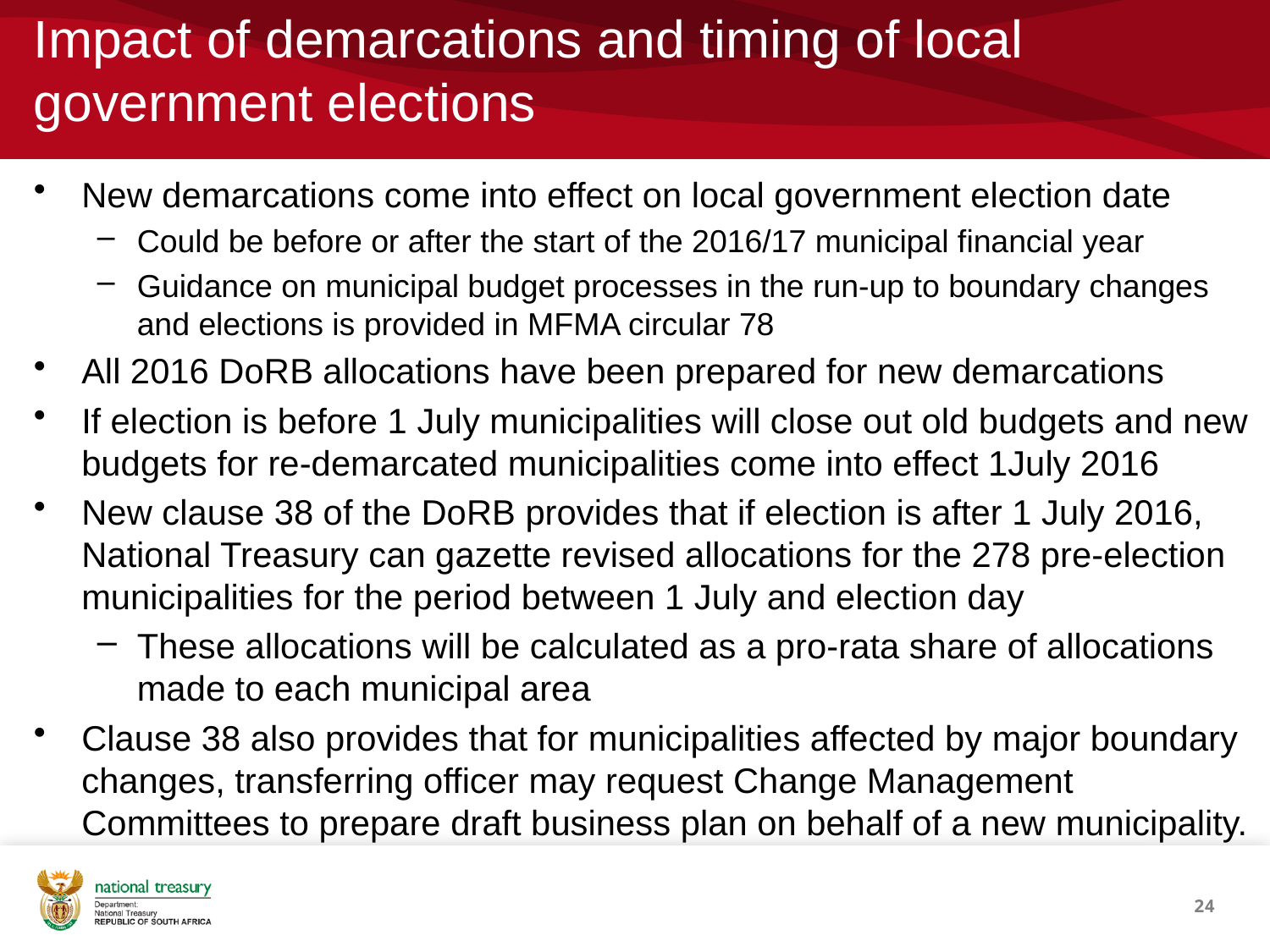

# Impact of demarcations and timing of local government elections
New demarcations come into effect on local government election date
Could be before or after the start of the 2016/17 municipal financial year
Guidance on municipal budget processes in the run-up to boundary changes and elections is provided in MFMA circular 78
All 2016 DoRB allocations have been prepared for new demarcations
If election is before 1 July municipalities will close out old budgets and new budgets for re-demarcated municipalities come into effect 1July 2016
New clause 38 of the DoRB provides that if election is after 1 July 2016, National Treasury can gazette revised allocations for the 278 pre-election municipalities for the period between 1 July and election day
These allocations will be calculated as a pro-rata share of allocations made to each municipal area
Clause 38 also provides that for municipalities affected by major boundary changes, transferring officer may request Change Management Committees to prepare draft business plan on behalf of a new municipality.

24